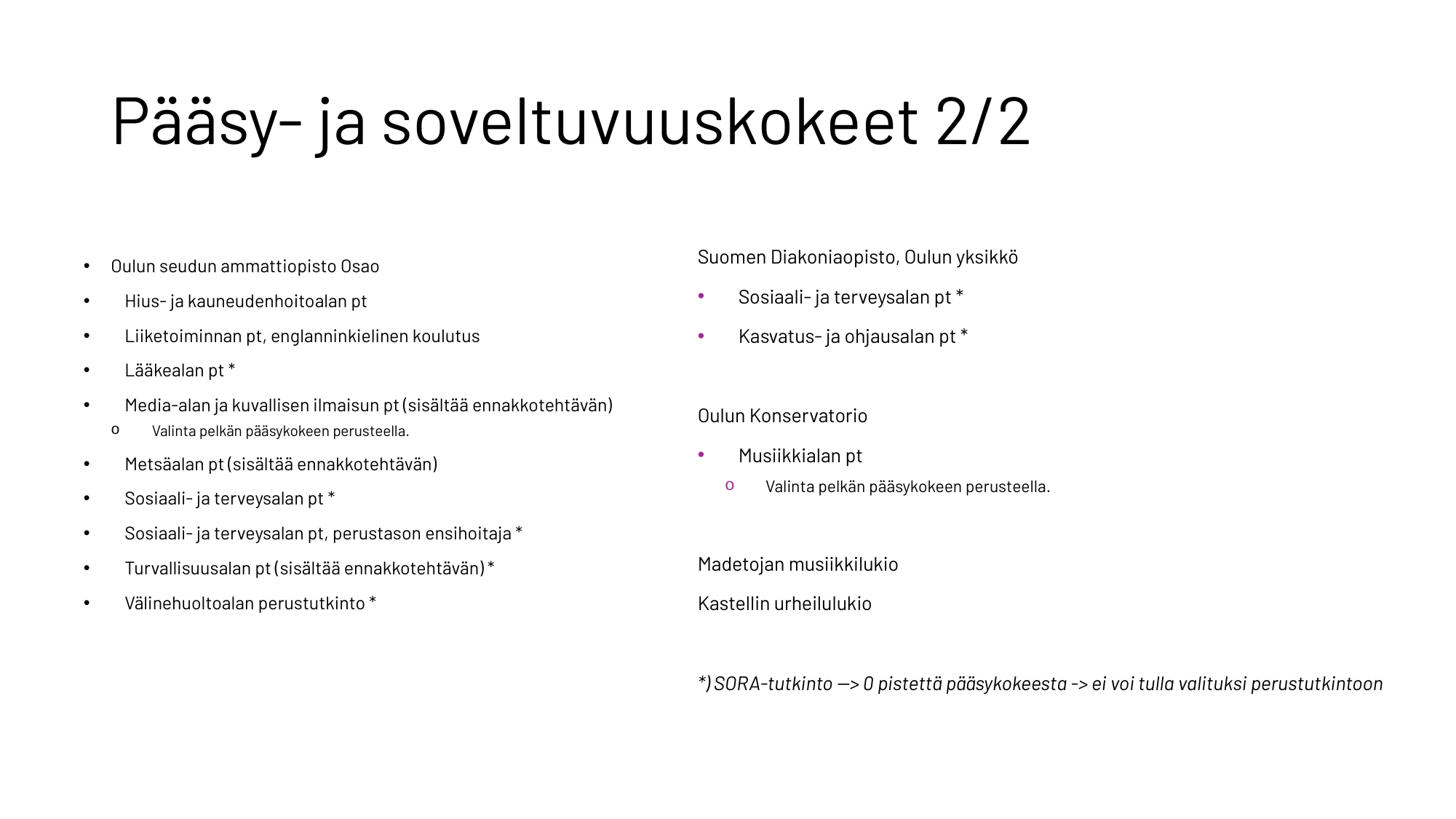

# Pääsy- ja soveltuvuuskokeet 2/2
Suomen Diakoniaopisto, Oulun yksikkö
Sosiaali- ja terveysalan pt *
Kasvatus- ja ohjausalan pt *

Oulun Konservatorio
Musiikkialan pt
Valinta pelkän pääsykokeen perusteella.

Madetojan musiikkilukio
Kastellin urheilulukio

*) SORA-tutkinto --> 0 pistettä pääsykokeesta -> ei voi tulla valituksi perustutkintoon
Oulun seudun ammattiopisto Osao
Hius- ja kauneudenhoitoalan pt
Liiketoiminnan pt, englanninkielinen koulutus
Lääkealan pt *
Media-alan ja kuvallisen ilmaisun pt (sisältää ennakkotehtävän)
Valinta pelkän pääsykokeen perusteella.
Metsäalan pt (sisältää ennakkotehtävän)
Sosiaali- ja terveysalan pt *
Sosiaali- ja terveysalan pt, perustason ensihoitaja *
Turvallisuusalan pt (sisältää ennakkotehtävän) *
Välinehuoltoalan perustutkinto *